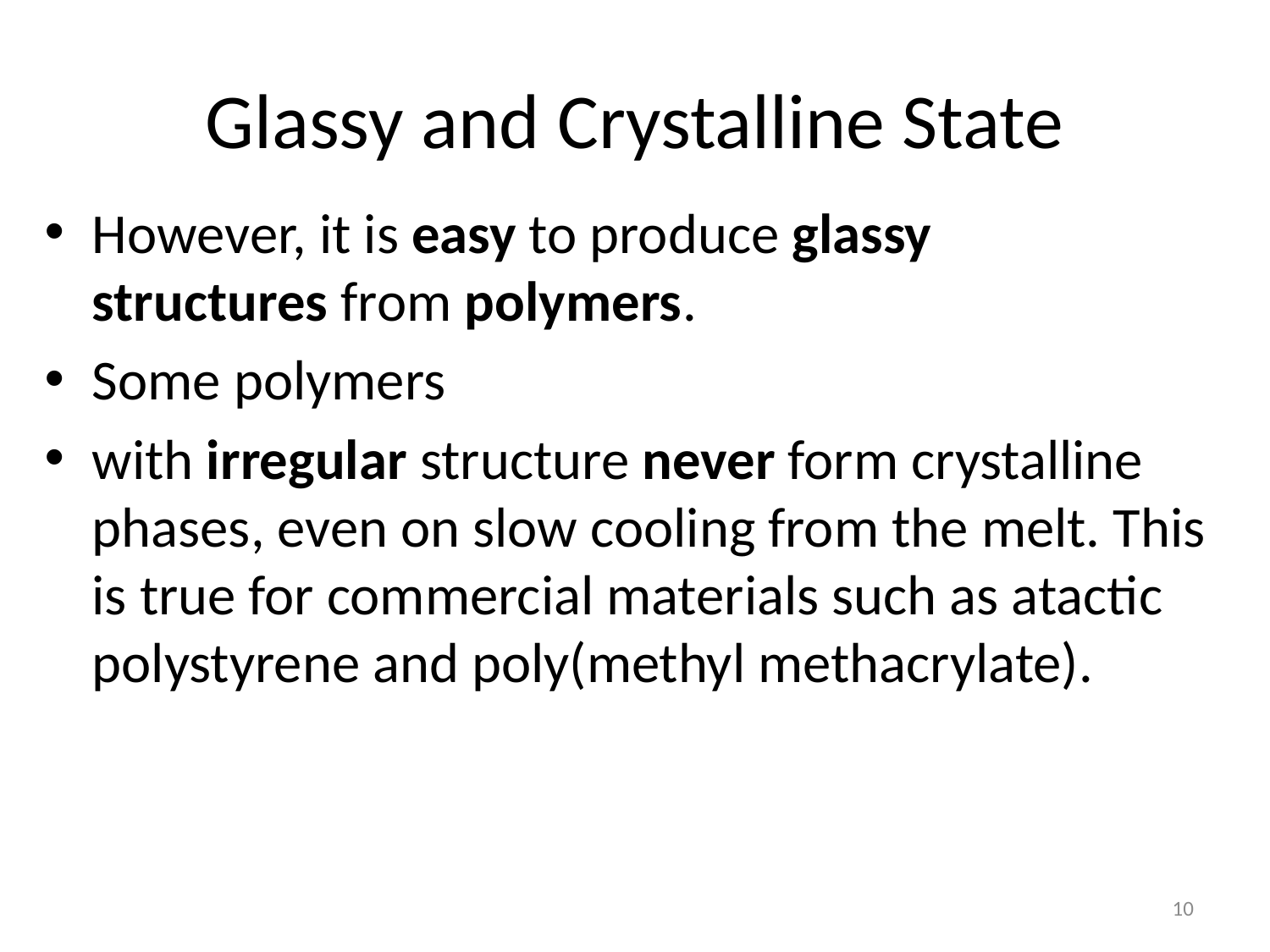

# Glassy and Crystalline State
However, it is easy to produce glassy structures from polymers.
Some polymers
with irregular structure never form crystalline phases, even on slow cooling from the melt. This is true for commercial materials such as atactic polystyrene and poly(methyl methacrylate).

10